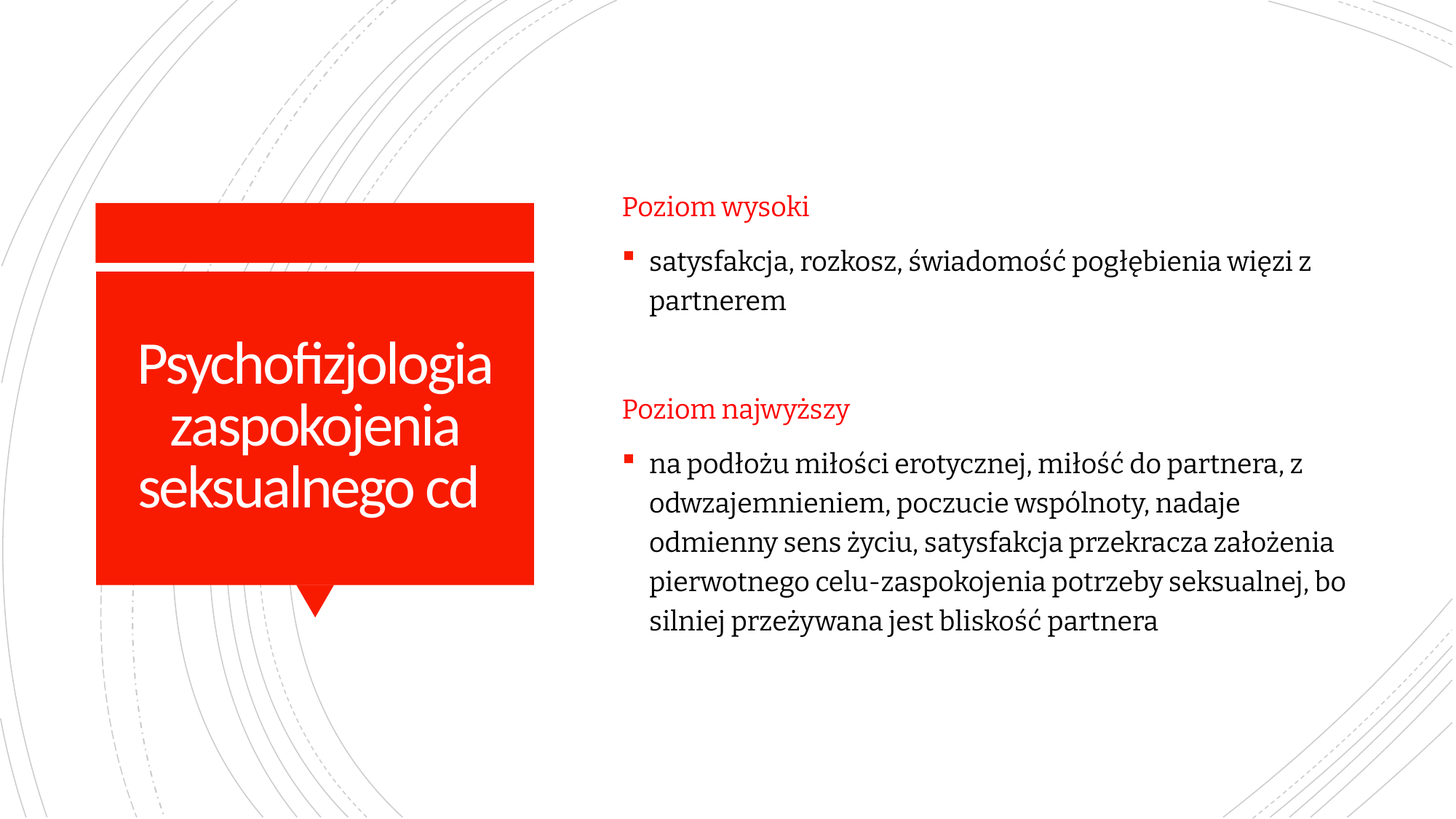

Poziom wysoki
satysfakcja, rozkosz, świadomość pogłębienia więzi z partnerem

Poziom najwyższy
na podłożu miłości erotycznej, miłość do partnera, z odwzajemnieniem, poczucie wspólnoty, nadaje odmienny sens życiu, satysfakcja przekracza założenia pierwotnego celu-zaspokojenia potrzeby seksualnej, bo silniej przeżywana jest bliskość partnera
# Psychofizjologia zaspokojenia seksualnego cd